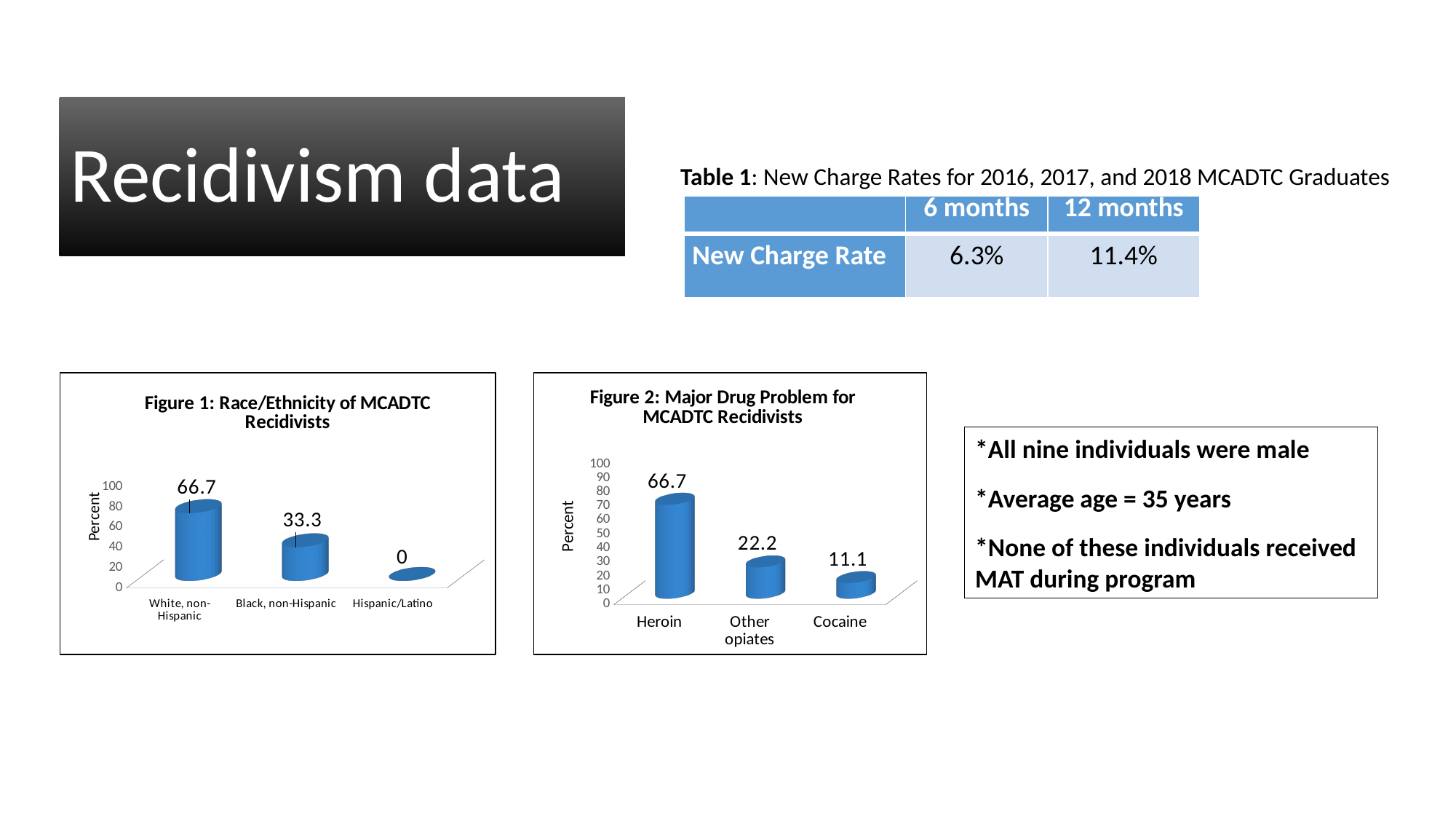

# Recidivism data
Table 1: New Charge Rates for 2016, 2017, and 2018 MCADTC Graduates
|  | 6 months | 12 months |
| --- | --- | --- |
| New Charge Rate | 6.3% | 11.4% |

[unsupported chart]

[unsupported chart]

*All nine individuals were male

*Average age = 35 years

*None of these individuals received MAT during program